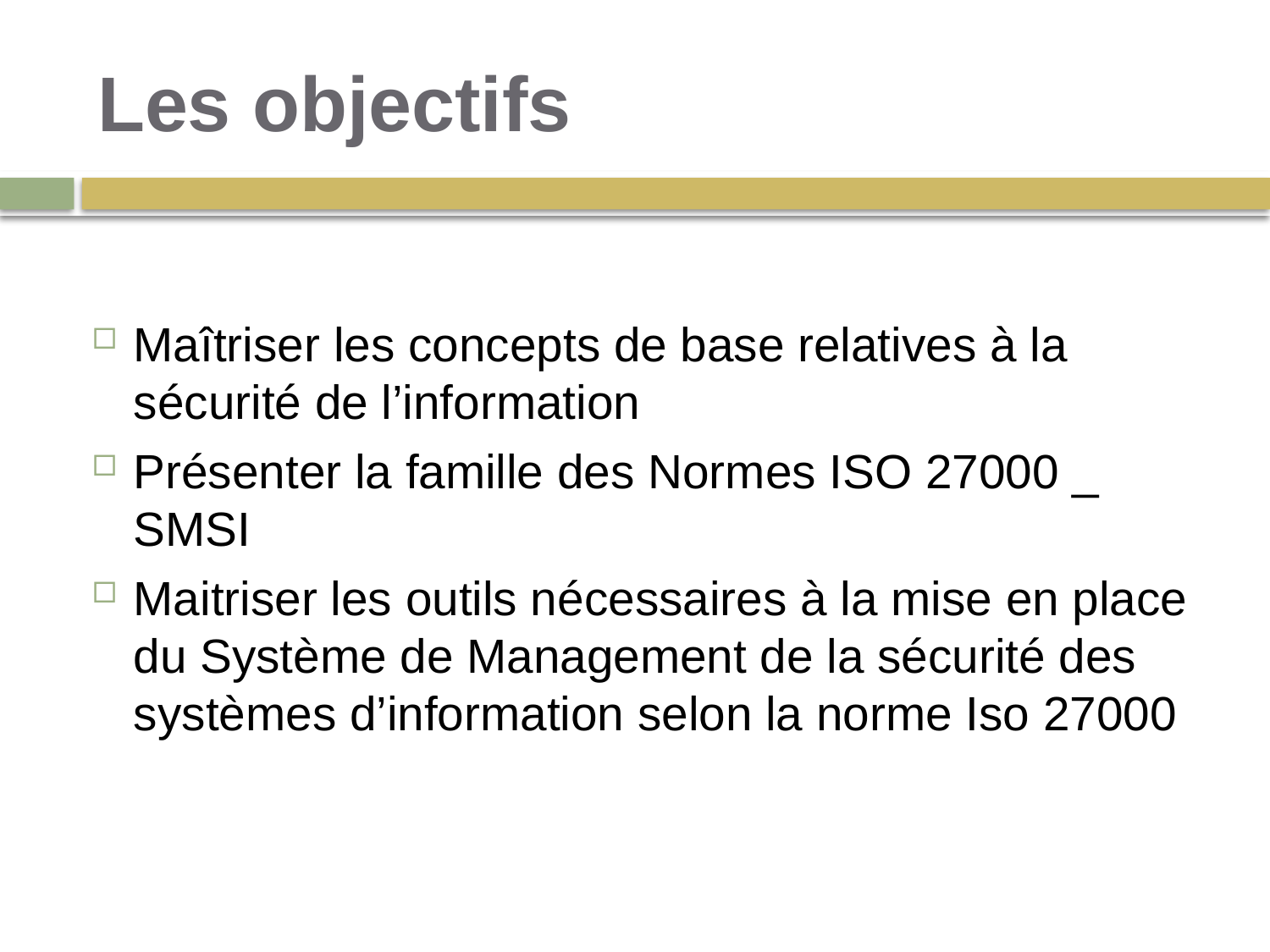

# Les objectifs
Maîtriser les concepts de base relatives à la sécurité de l’information
Présenter la famille des Normes ISO 27000 _ SMSI
Maitriser les outils nécessaires à la mise en place du Système de Management de la sécurité des systèmes d’information selon la norme Iso 27000